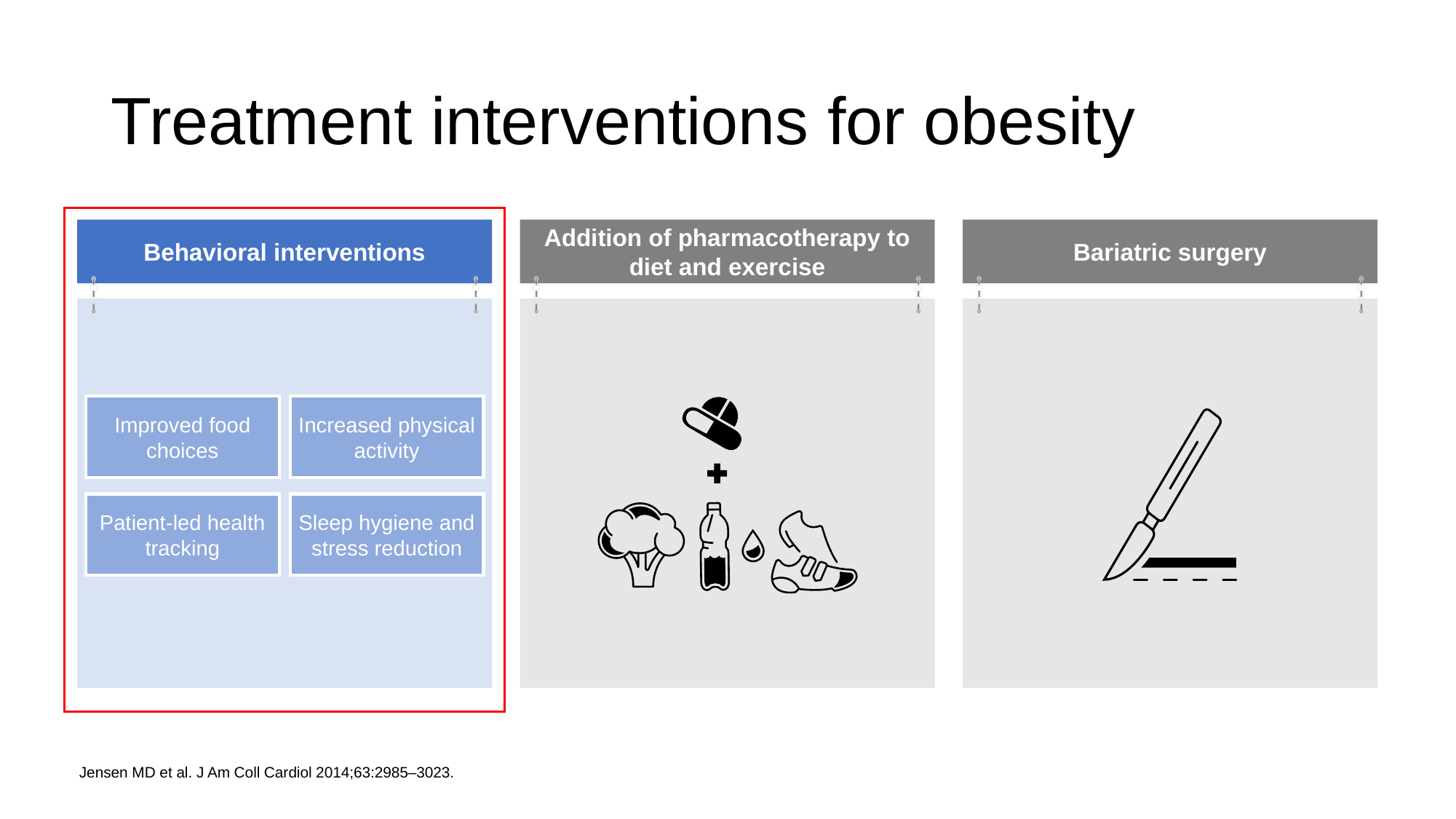

# Treatment interventions for obesity

Behavioral interventions
Addition of pharmacotherapy to diet and exercise

Bariatric surgery

Improved food choices
Increased physical activity
Patient-led health tracking
Sleep hygiene and stress reduction
Jensen MD et al. J Am Coll Cardiol 2014;63:2985–3023.